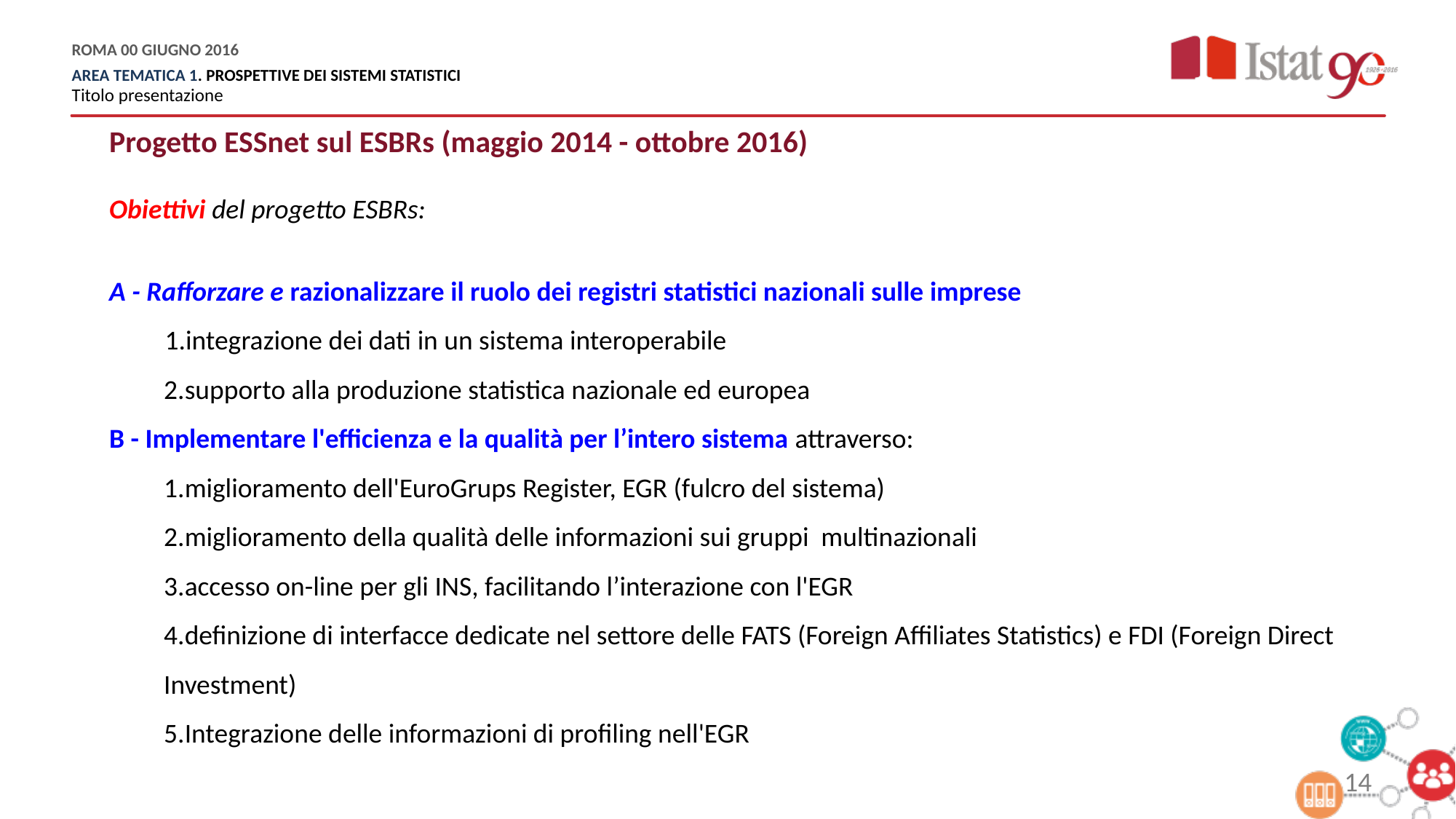

Progetto ESSnet sul ESBRs (maggio 2014 - ottobre 2016)

Obiettivi del progetto ESBRs:

A - Rafforzare e razionalizzare il ruolo dei registri statistici nazionali sulle imprese
         1.integrazione dei dati in un sistema interoperabile
2.supporto alla produzione statistica nazionale ed europea
B - Implementare l'efficienza e la qualità per l’intero sistema attraverso:
1.miglioramento dell'EuroGrups Register, EGR (fulcro del sistema)
2.miglioramento della qualità delle informazioni sui gruppi  multinazionali
3.accesso on-line per gli INS, facilitando l’interazione con l'EGR
4.definizione di interfacce dedicate nel settore delle FATS (Foreign Affiliates Statistics) e FDI (Foreign Direct Investment)
5.Integrazione delle informazioni di profiling nell'EGR

14